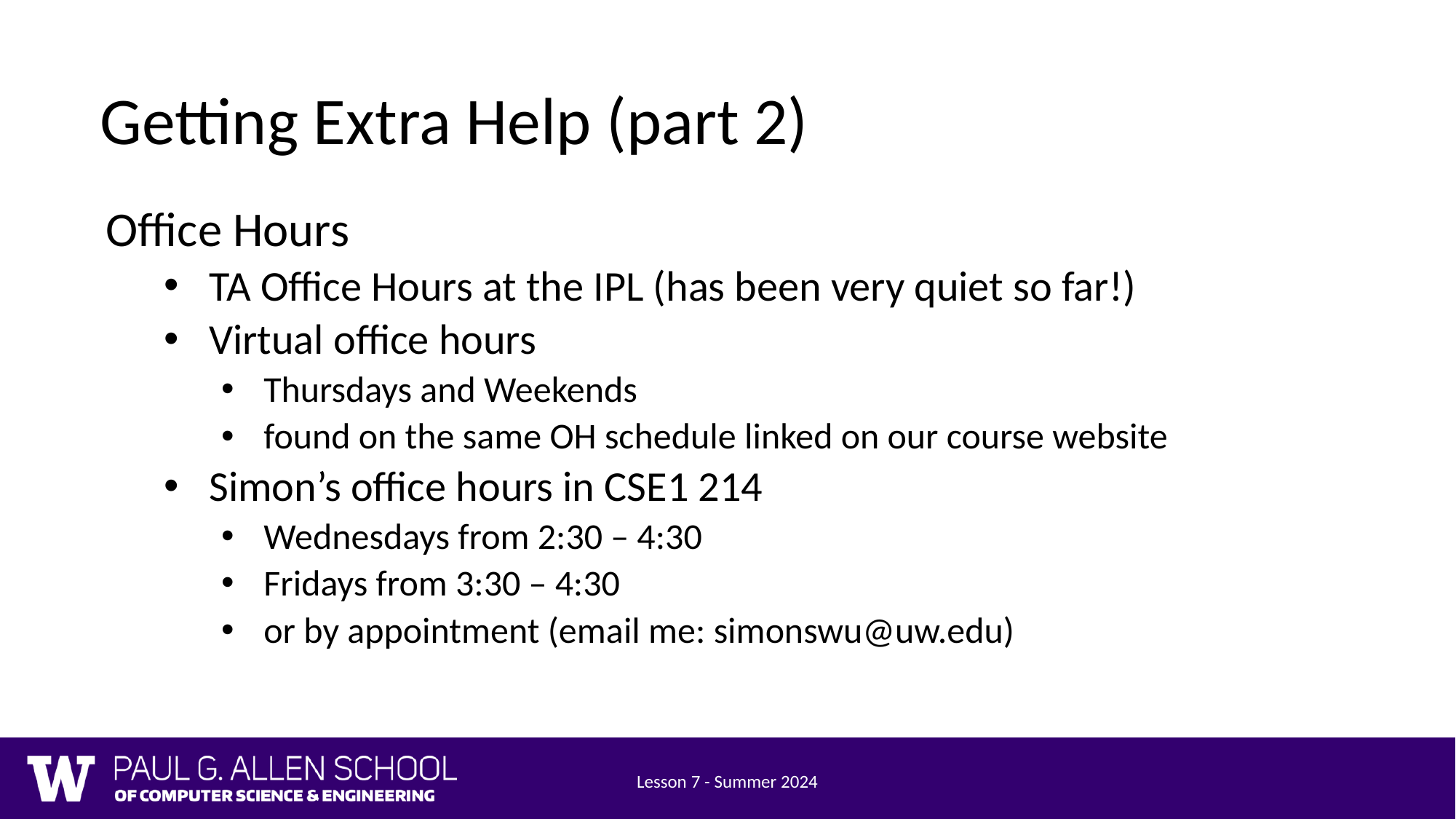

# Getting Extra Help (part 2)
Office Hours
TA Office Hours at the IPL (has been very quiet so far!)
Virtual office hours
Thursdays and Weekends
found on the same OH schedule linked on our course website
Simon’s office hours in CSE1 214
Wednesdays from 2:30 – 4:30
Fridays from 3:30 – 4:30
or by appointment (email me: simonswu@uw.edu)
Lesson 7 - Summer 2024